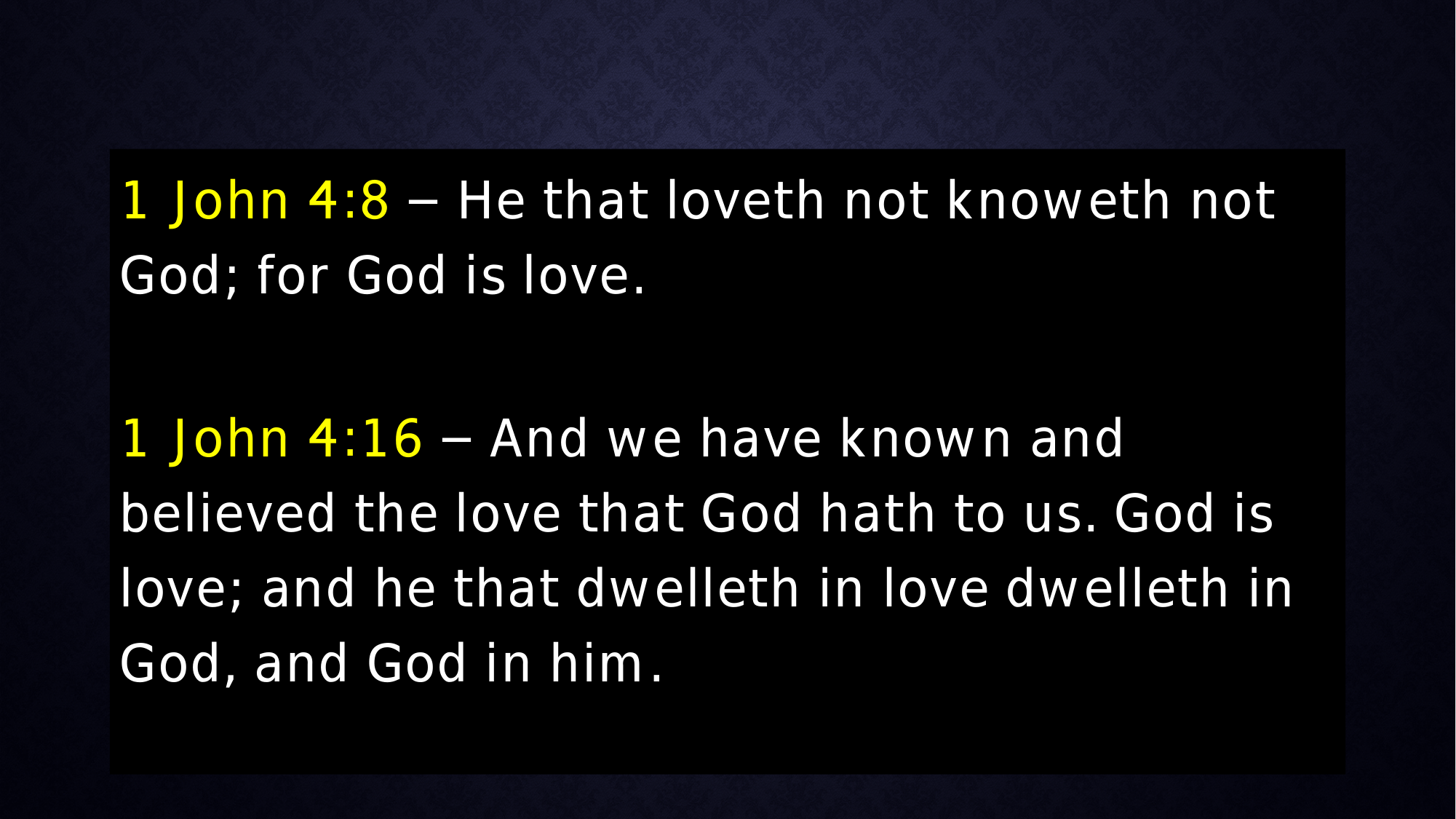

1 John 4:8 – He that loveth not knoweth not God; for God is love.
1 John 4:16 – And we have known and believed the love that God hath to us. God is love; and he that dwelleth in love dwelleth in God, and God in him.